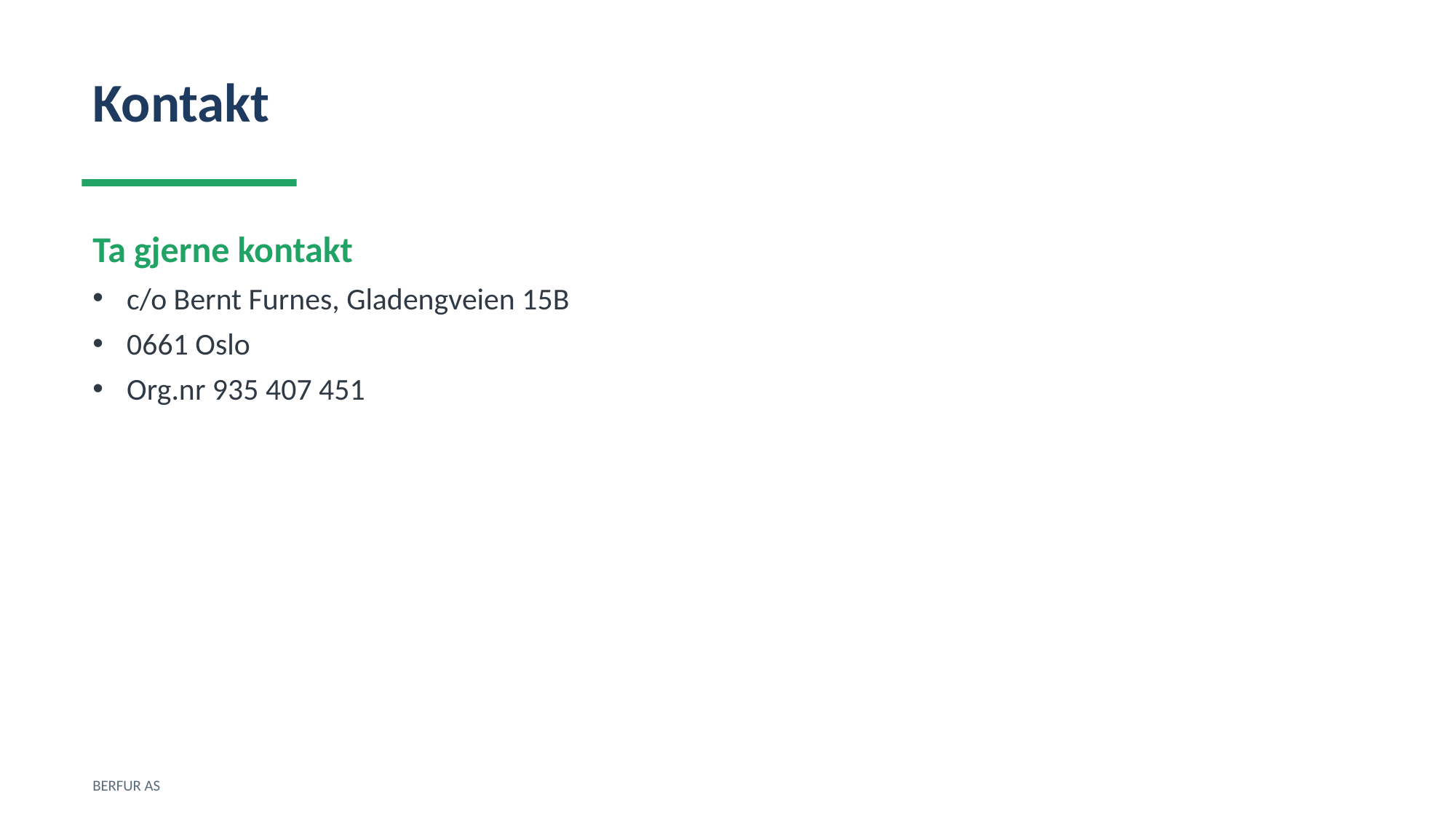

Kontakt

Ta gjerne kontakt
c/o Bernt Furnes, Gladengveien 15B
0661 Oslo
Org.nr 935 407 451
BERFUR AS